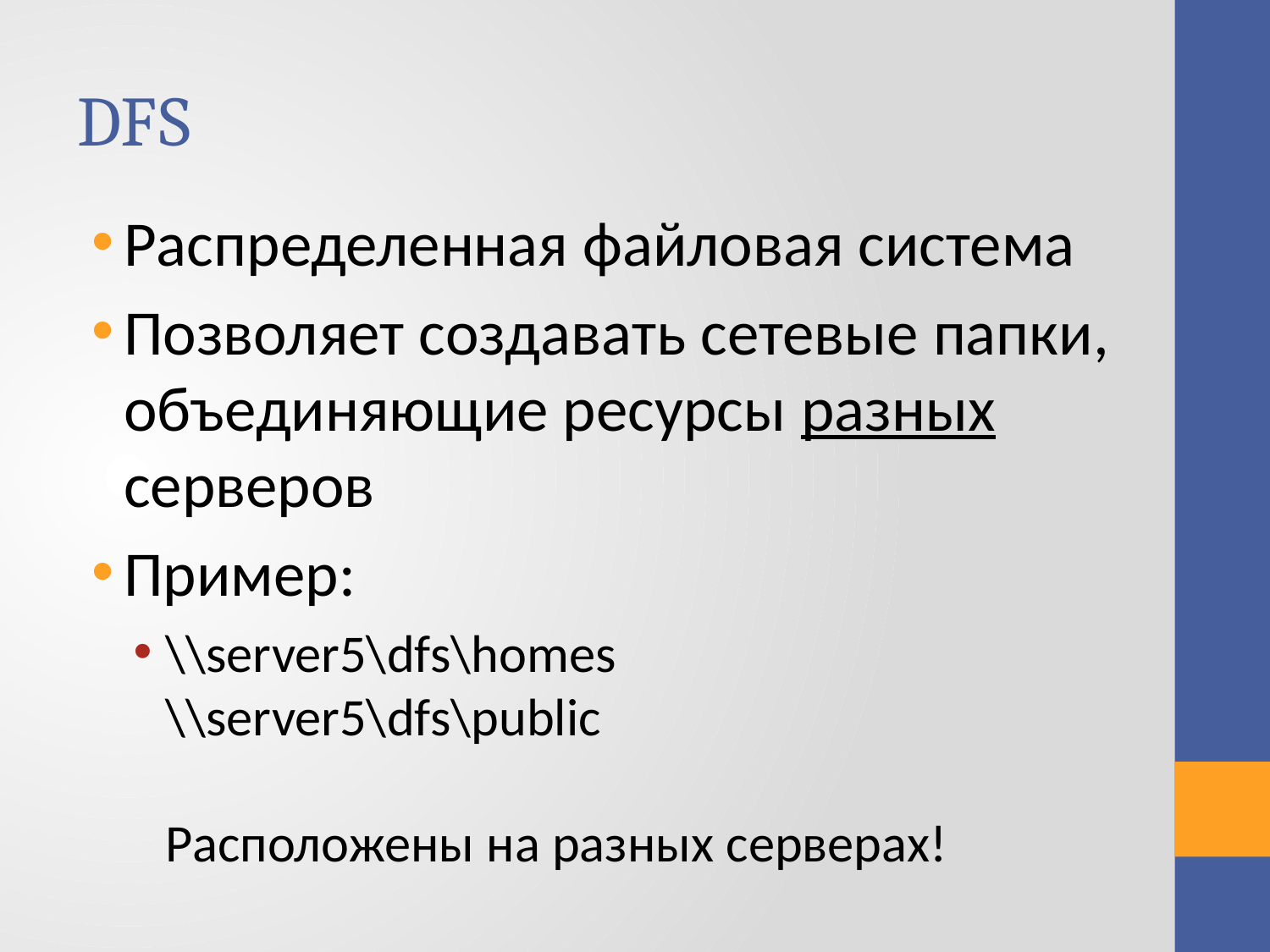

# DFS
Распределенная файловая система
Позволяет создавать сетевые папки, объединяющие ресурсы разных серверов
Пример:
\\server5\dfs\homes
\\server5\dfs\public
Расположены на разных серверах!